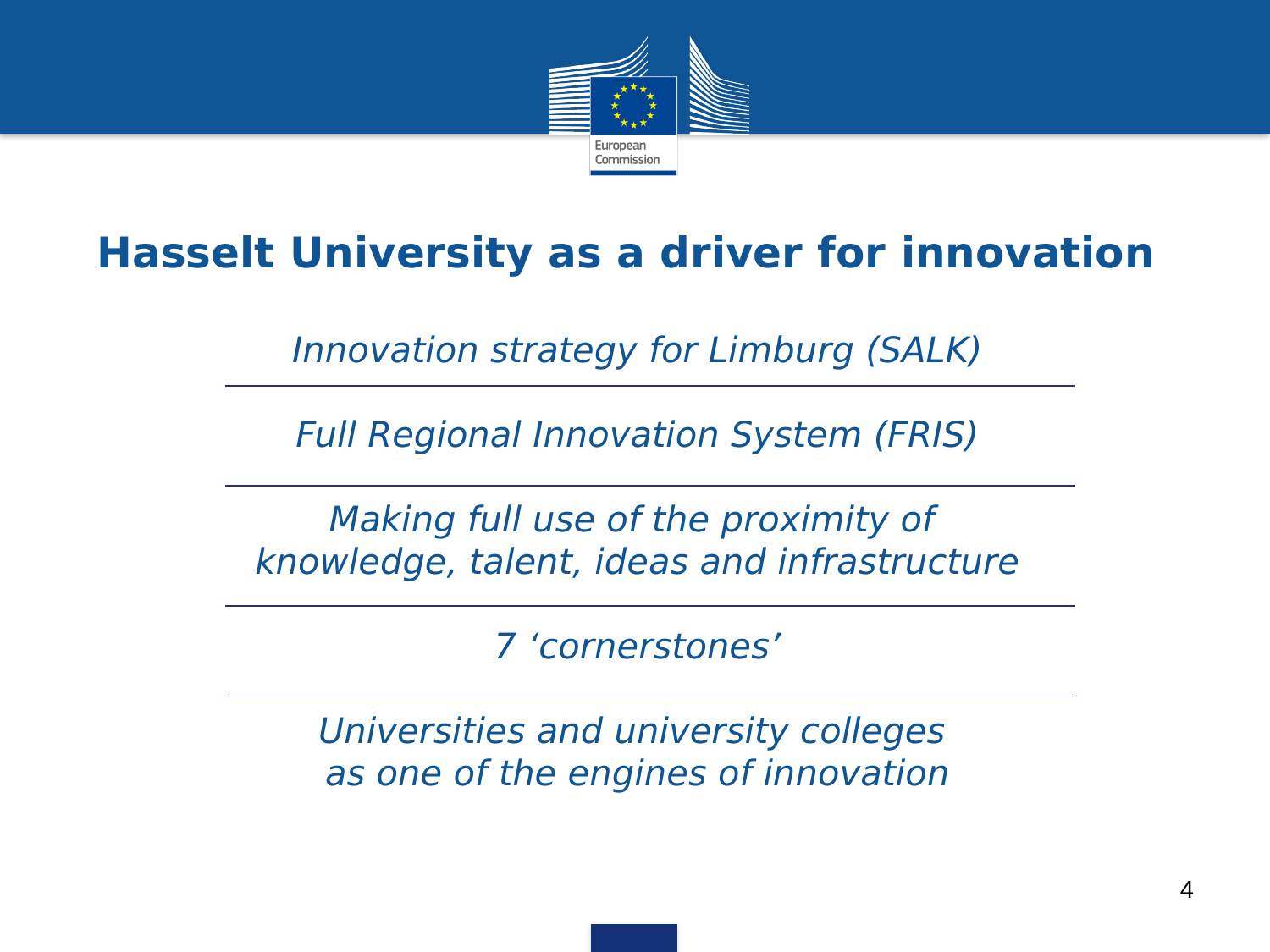

# Hasselt University as a driver for innovation
Innovation strategy for Limburg (SALK)

Full Regional Innovation System (FRIS)

Making full use of the proximity of
knowledge, talent, ideas and infrastructure

7 ‘cornerstones’

Universities and university colleges
as one of the engines of innovation

4